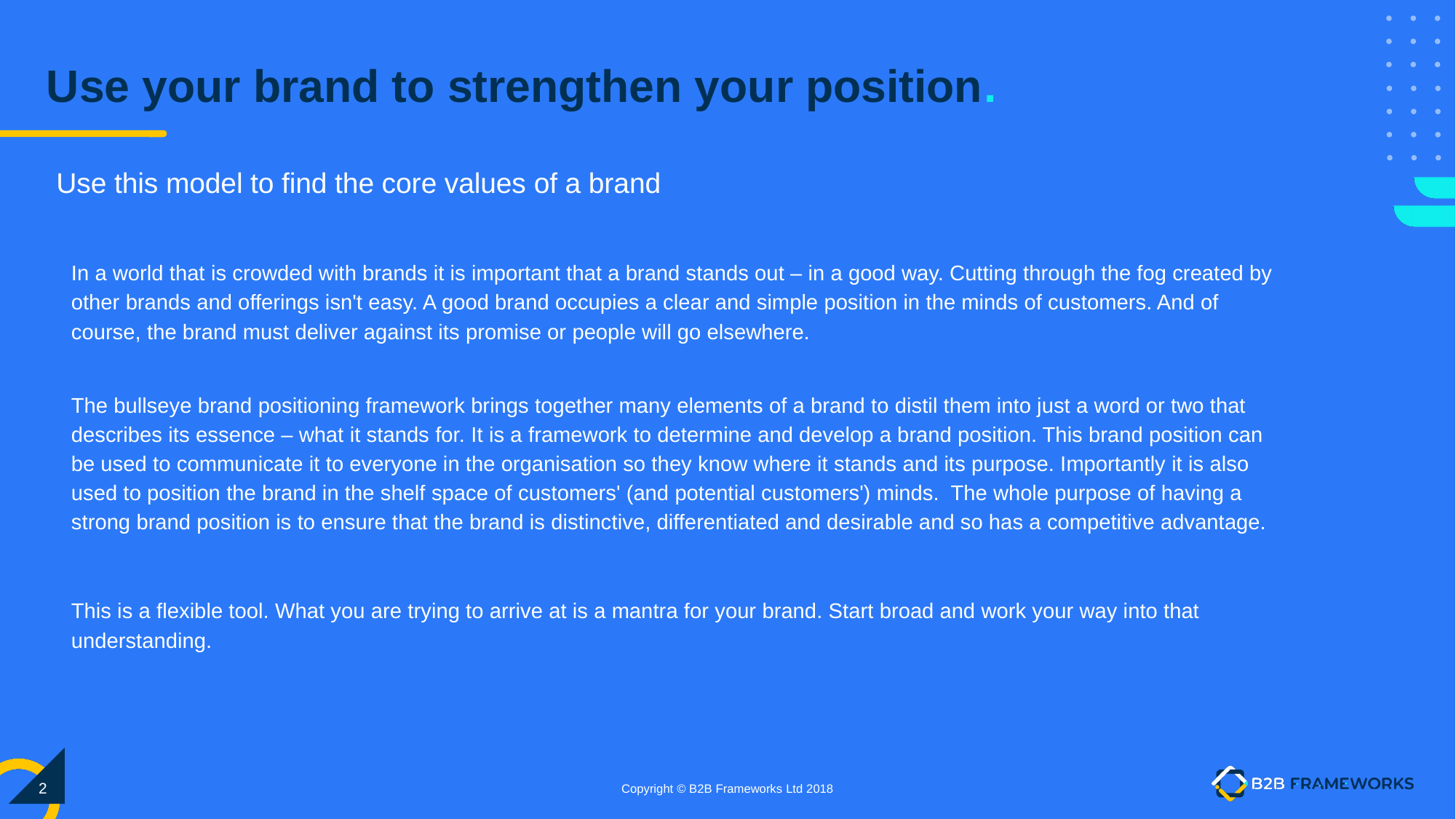

# Use your brand to strengthen your position.
Use this model to find the core values of a brand

In a world that is crowded with brands it is important that a brand stands out – in a good way. Cutting through the fog created by other brands and offerings isn't easy. A good brand occupies a clear and simple position in the minds of customers. And of course, the brand must deliver against its promise or people will go elsewhere.

The bullseye brand positioning framework brings together many elements of a brand to distil them into just a word or two that describes its essence – what it stands for. It is a framework to determine and develop a brand position. This brand position can be used to communicate it to everyone in the organisation so they know where it stands and its purpose. Importantly it is also used to position the brand in the shelf space of customers' (and potential customers') minds.  The whole purpose of having a strong brand position is to ensure that the brand is distinctive, differentiated and desirable and so has a competitive advantage.

This is a flexible tool. What you are trying to arrive at is a mantra for your brand. Start broad and work your way into that understanding.
2
Copyright © B2B Frameworks Ltd 2018